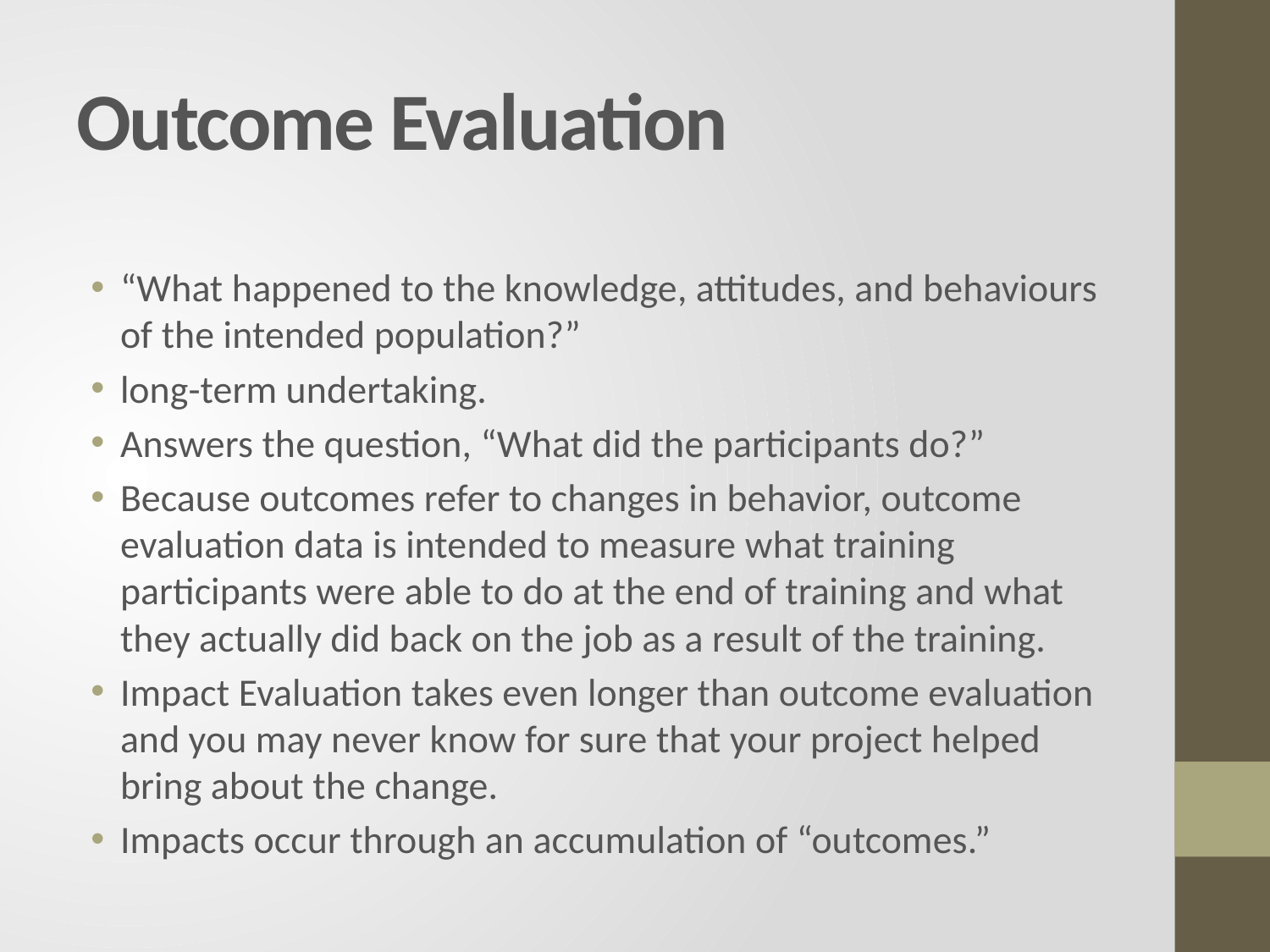

# Outcome Evaluation

“What happened to the knowledge, attitudes, and behaviours of the intended population?”
long-term undertaking.
Answers the question, “What did the participants do?”
Because outcomes refer to changes in behavior, outcome evaluation data is intended to measure what training participants were able to do at the end of training and what they actually did back on the job as a result of the training.
Impact Evaluation takes even longer than outcome evaluation and you may never know for sure that your project helped bring about the change.
Impacts occur through an accumulation of “outcomes.”